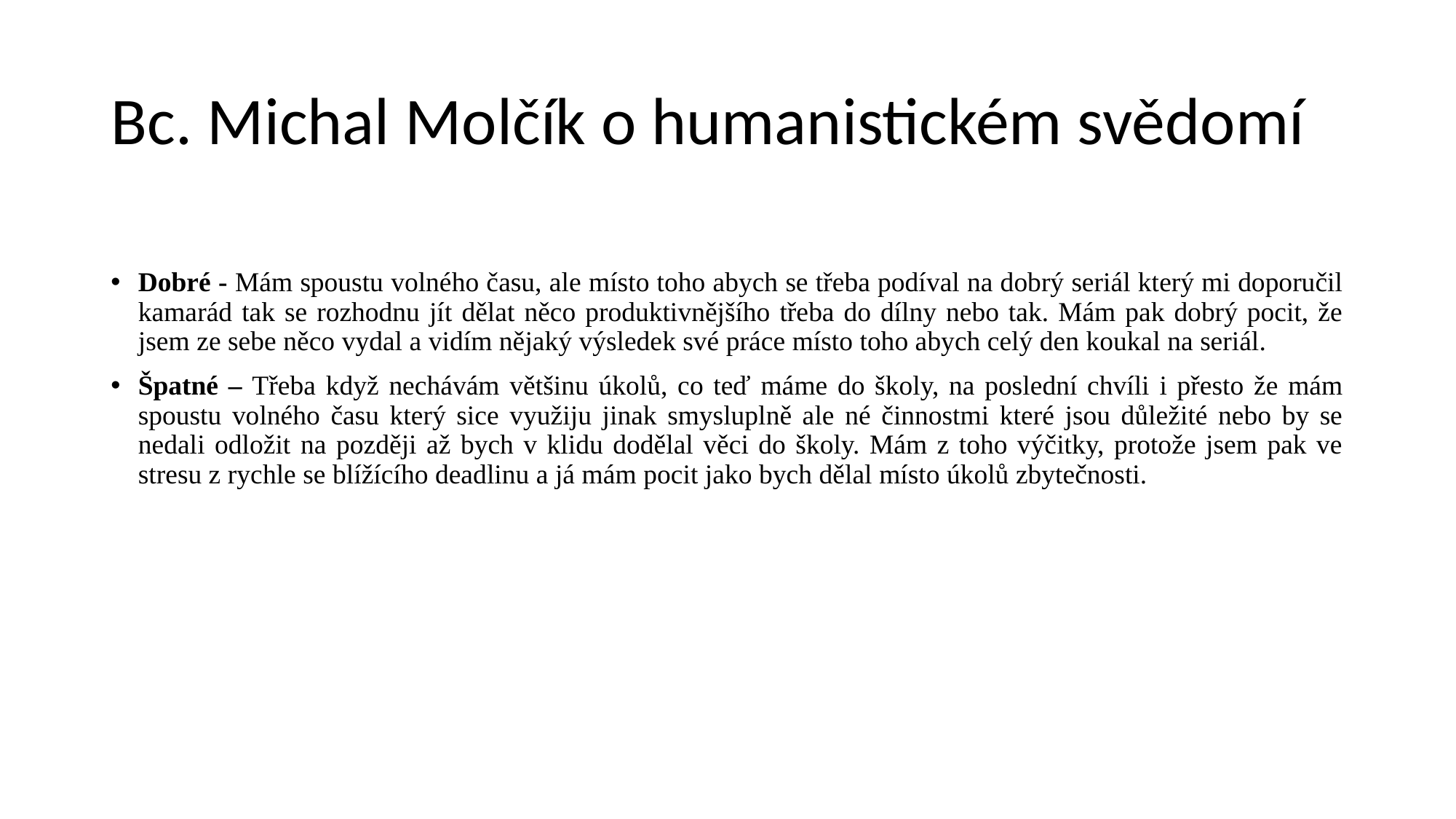

# Bc. Michal Molčík o humanistickém svědomí

Dobré - Mám spoustu volného času, ale místo toho abych se třeba podíval na dobrý seriál který mi doporučil kamarád tak se rozhodnu jít dělat něco produktivnějšího třeba do dílny nebo tak. Mám pak dobrý pocit, že jsem ze sebe něco vydal a vidím nějaký výsledek své práce místo toho abych celý den koukal na seriál.
Špatné – Třeba když nechávám většinu úkolů, co teď máme do školy, na poslední chvíli i přesto že mám spoustu volného času který sice využiju jinak smysluplně ale né činnostmi které jsou důležité nebo by se nedali odložit na později až bych v klidu dodělal věci do školy. Mám z toho výčitky, protože jsem pak ve stresu z rychle se blížícího deadlinu a já mám pocit jako bych dělal místo úkolů zbytečnosti.